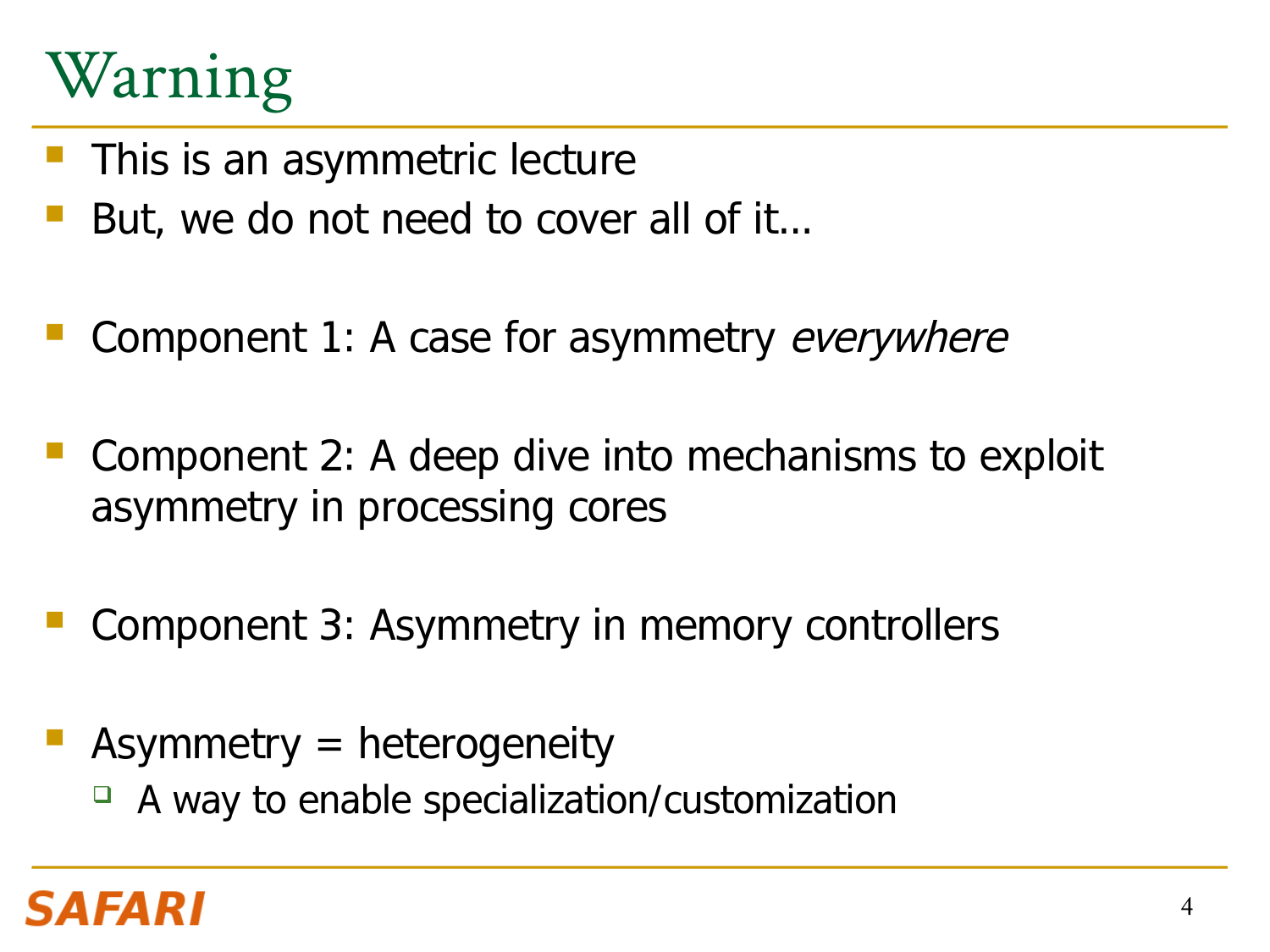

# Warning
This is an asymmetric lecture
But, we do not need to cover all of it…

Component 1: A case for asymmetry everywhere

Component 2: A deep dive into mechanisms to exploit asymmetry in processing cores

Component 3: Asymmetry in memory controllers

Asymmetry = heterogeneity
A way to enable specialization/customization
4